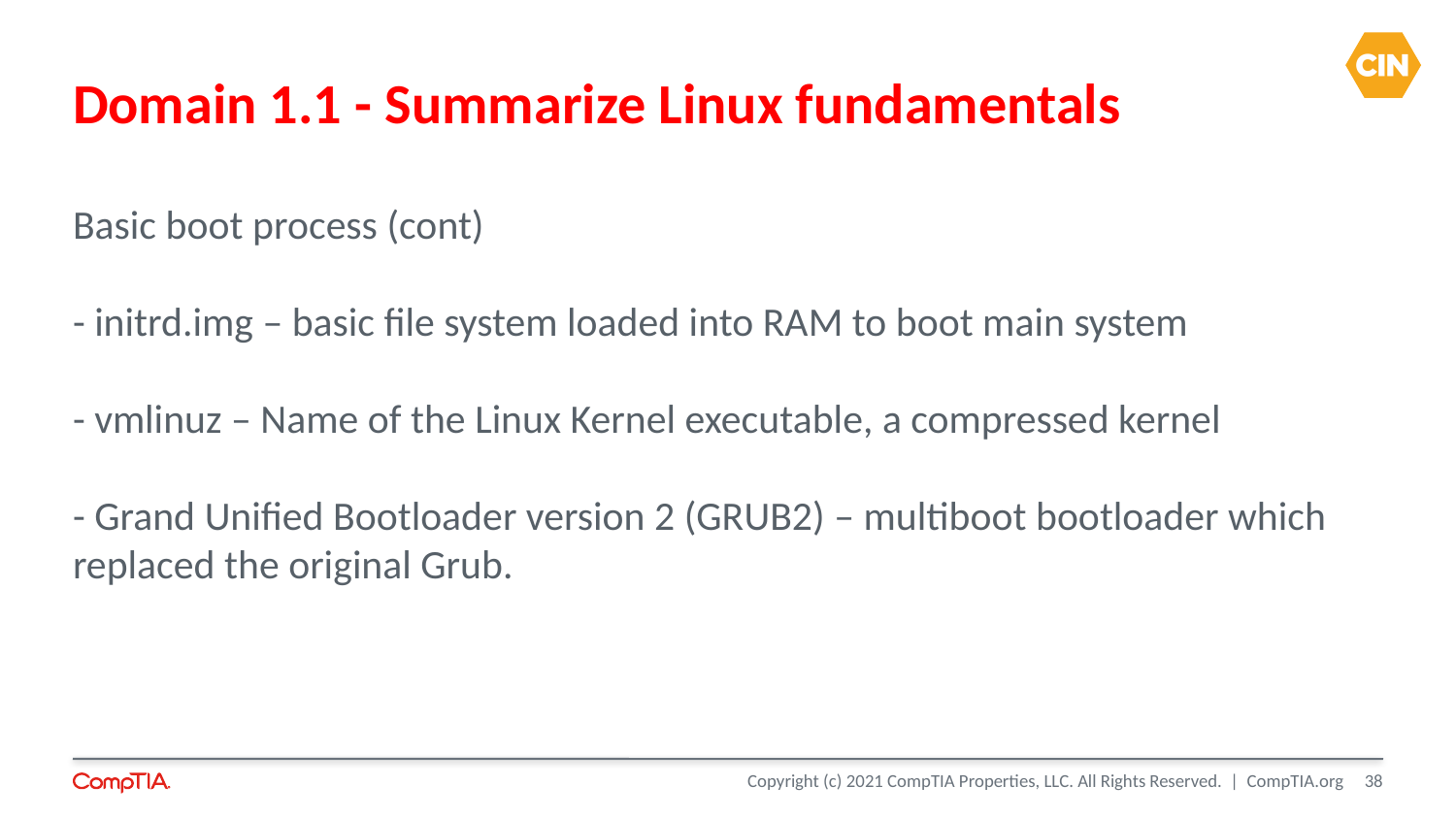

Domain 1.1 - Summarize Linux fundamentals
Basic boot process (cont)

- initrd.img – basic file system loaded into RAM to boot main system

- vmlinuz – Name of the Linux Kernel executable, a compressed kernel

- Grand Unified Bootloader version 2 (GRUB2) – multiboot bootloader which replaced the original Grub.

38